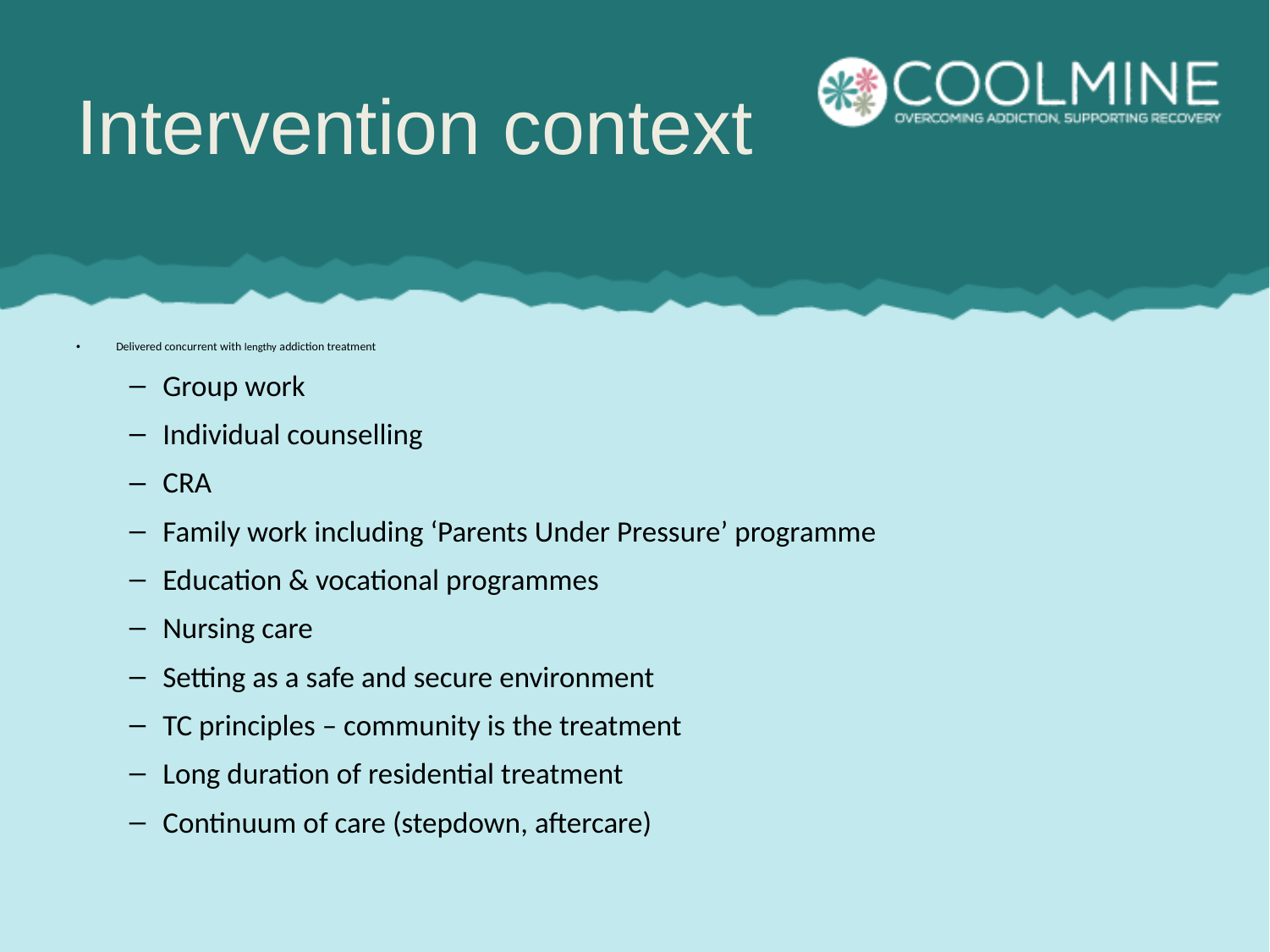

# Intervention context
Delivered concurrent with lengthy addiction treatment
Group work
Individual counselling
CRA
Family work including ‘Parents Under Pressure’ programme
Education & vocational programmes
Nursing care
Setting as a safe and secure environment
TC principles – community is the treatment
Long duration of residential treatment
Continuum of care (stepdown, aftercare)